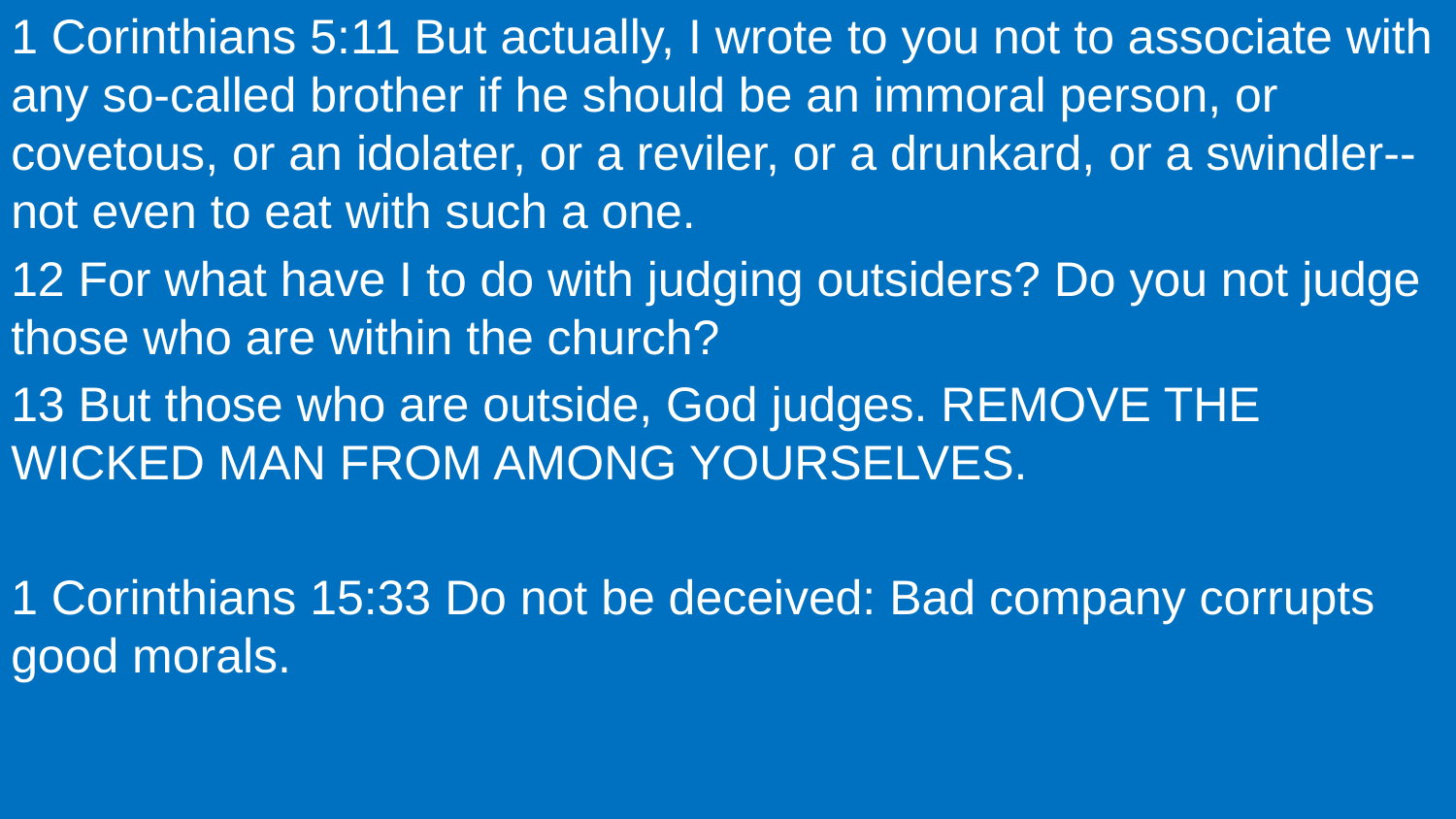

1 Corinthians 5:11 But actually, I wrote to you not to associate with any so-called brother if he should be an immoral person, or covetous, or an idolater, or a reviler, or a drunkard, or a swindler-- not even to eat with such a one.
12 For what have I to do with judging outsiders? Do you not judge those who are within the church?
13 But those who are outside, God judges. REMOVE THE WICKED MAN FROM AMONG YOURSELVES.

1 Corinthians 15:33 Do not be deceived: Bad company corrupts good morals.